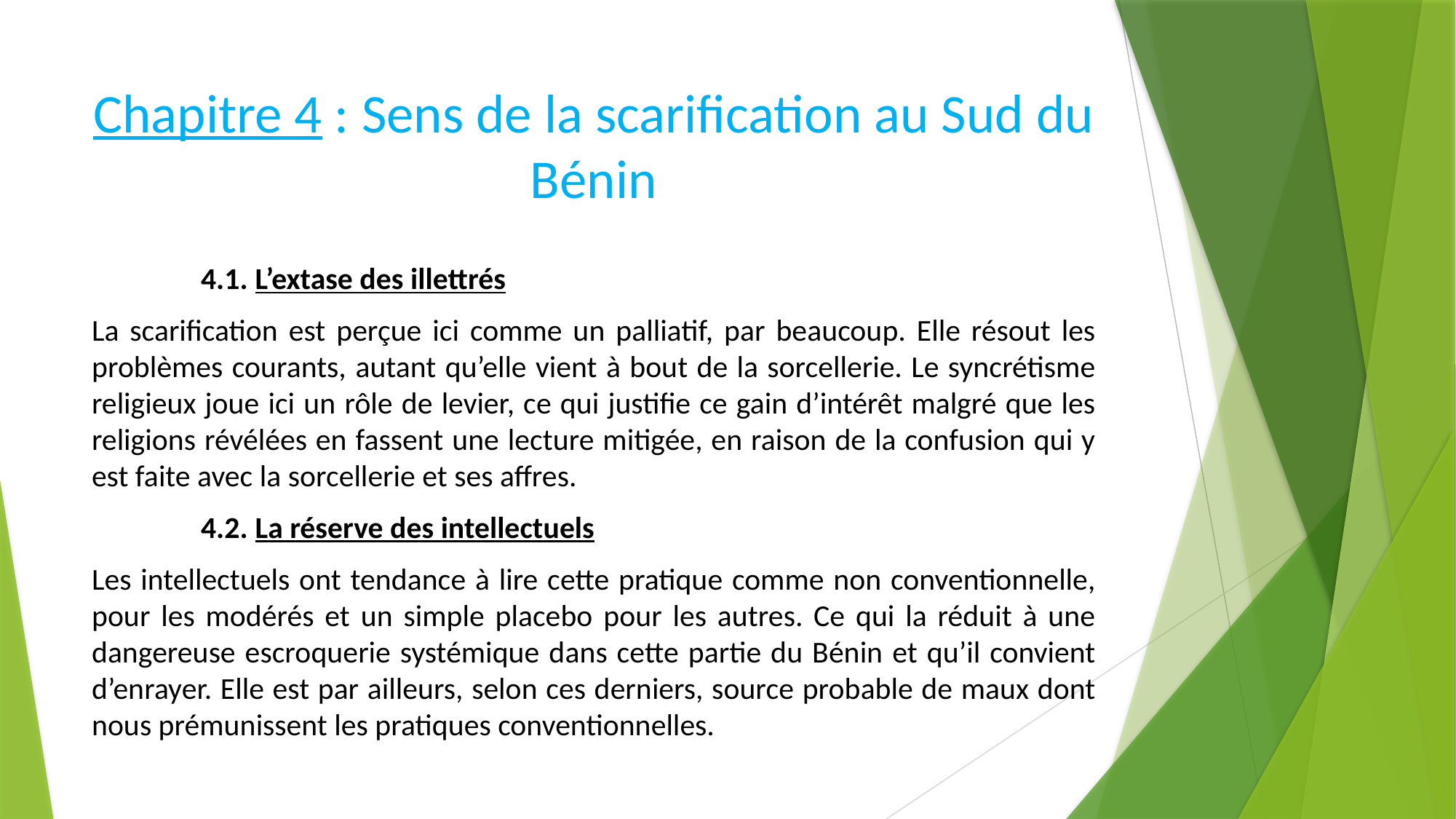

# Chapitre 4 : Sens de la scarification au Sud du Bénin

	4.1. L’extase des illettrés
La scarification est perçue ici comme un palliatif, par beaucoup. Elle résout les problèmes courants, autant qu’elle vient à bout de la sorcellerie. Le syncrétisme religieux joue ici un rôle de levier, ce qui justifie ce gain d’intérêt malgré que les religions révélées en fassent une lecture mitigée, en raison de la confusion qui y est faite avec la sorcellerie et ses affres.
	4.2. La réserve des intellectuels
Les intellectuels ont tendance à lire cette pratique comme non conventionnelle, pour les modérés et un simple placebo pour les autres. Ce qui la réduit à une dangereuse escroquerie systémique dans cette partie du Bénin et qu’il convient d’enrayer. Elle est par ailleurs, selon ces derniers, source probable de maux dont nous prémunissent les pratiques conventionnelles.